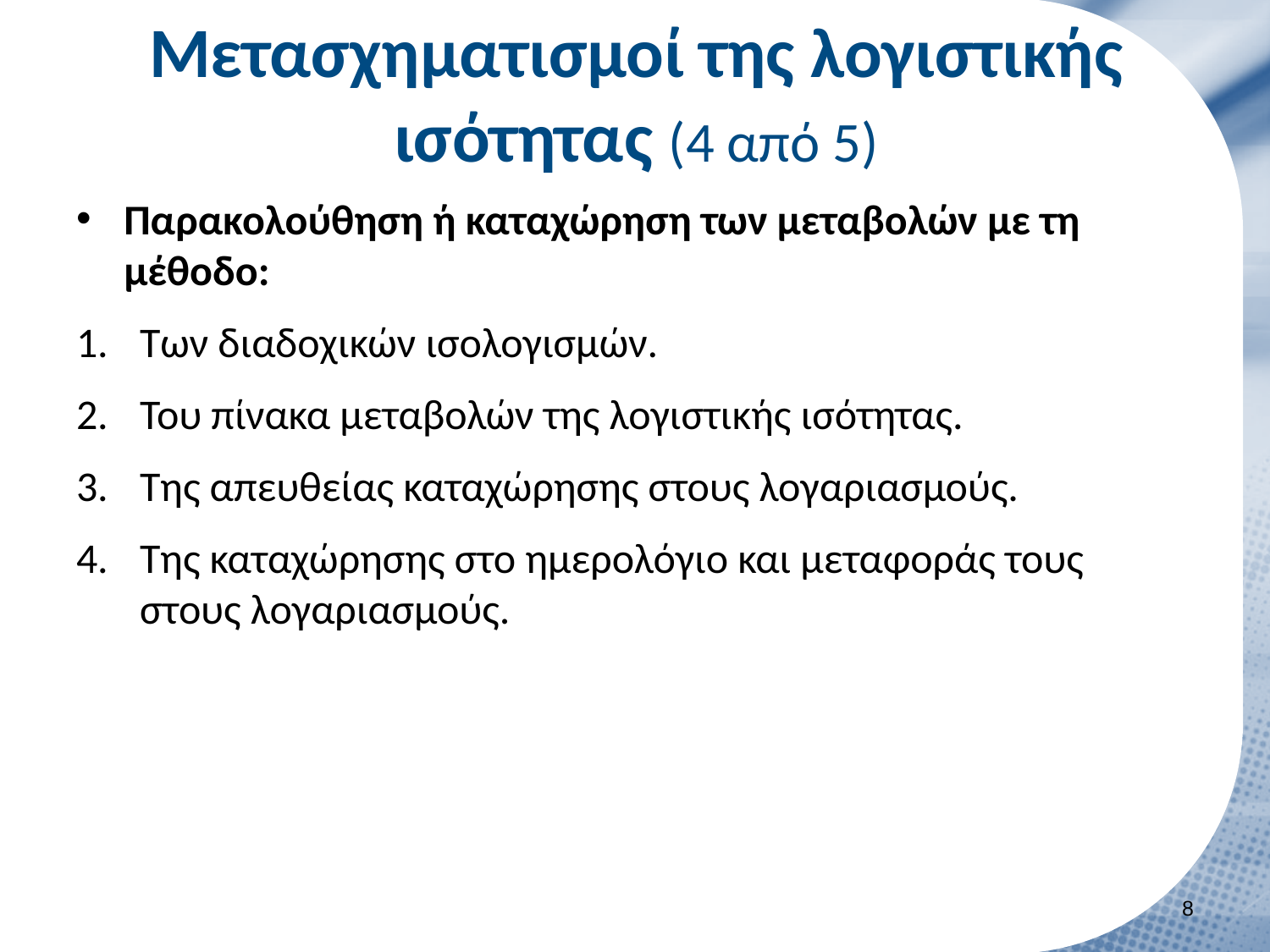

# Μετασχηματισμοί της λογιστικής ισότητας (4 από 5)
Παρακολούθηση ή καταχώρηση των μεταβολών με τη μέθοδο:
Των διαδοχικών ισολογισμών.
Του πίνακα μεταβολών της λογιστικής ισότητας.
Της απευθείας καταχώρησης στους λογαριασμούς.
Της καταχώρησης στο ημερολόγιο και μεταφοράς τους στους λογαριασμούς.
8